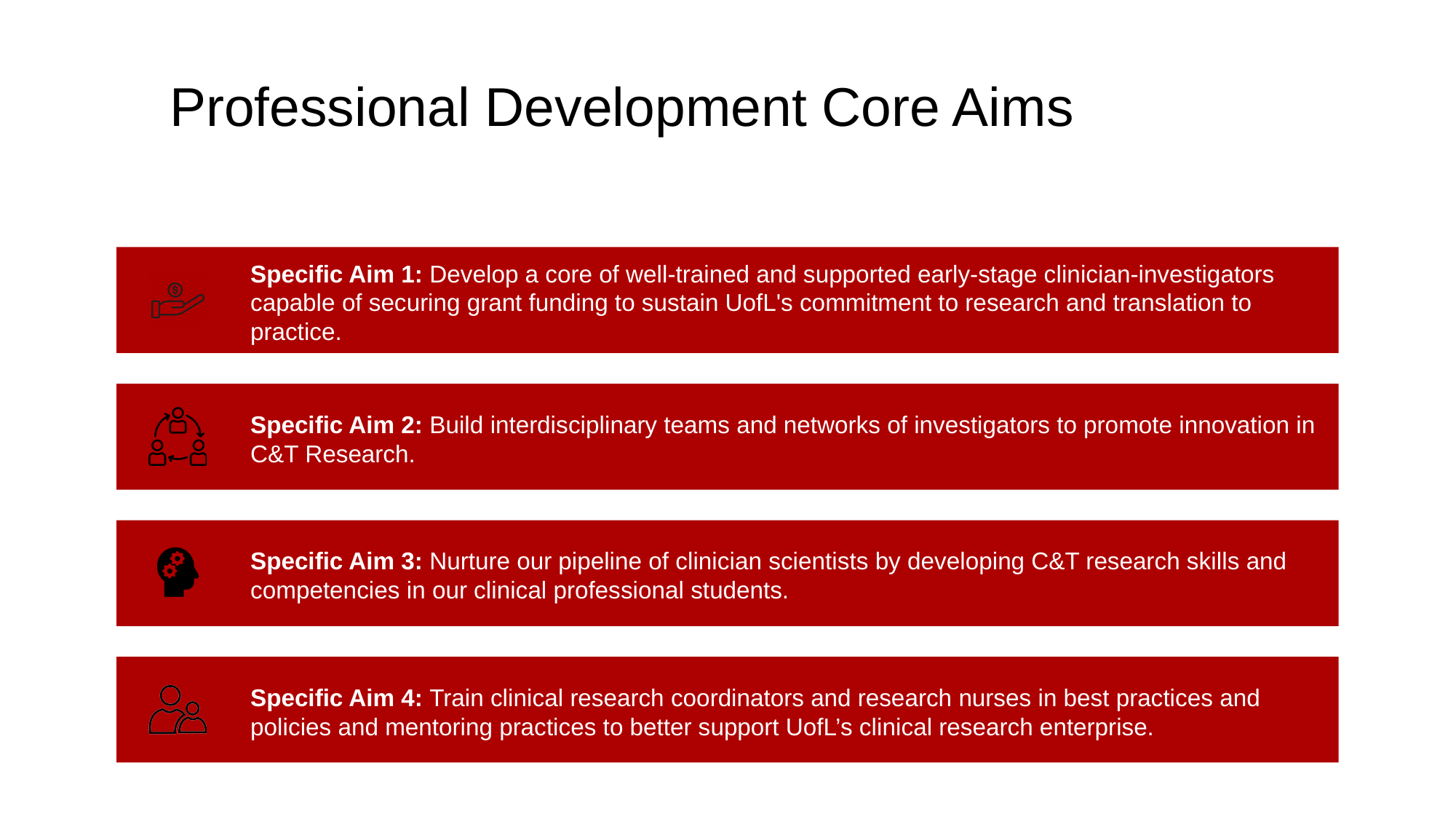

Professional Development Core Aims
Specific Aim 1: Develop a core of well-trained and supported early-stage clinician-investigators capable of securing grant funding to sustain UofL's commitment to research and translation to practice.
Specific Aim 2: Build interdisciplinary teams and networks of investigators to promote innovation in C&T Research.
Specific Aim 3: Nurture our pipeline of clinician scientists by developing C&T research skills and competencies in our clinical professional students.
Specific Aim 4: Train clinical research coordinators and research nurses in best practices and policies and mentoring practices to better support UofL’s clinical research enterprise.